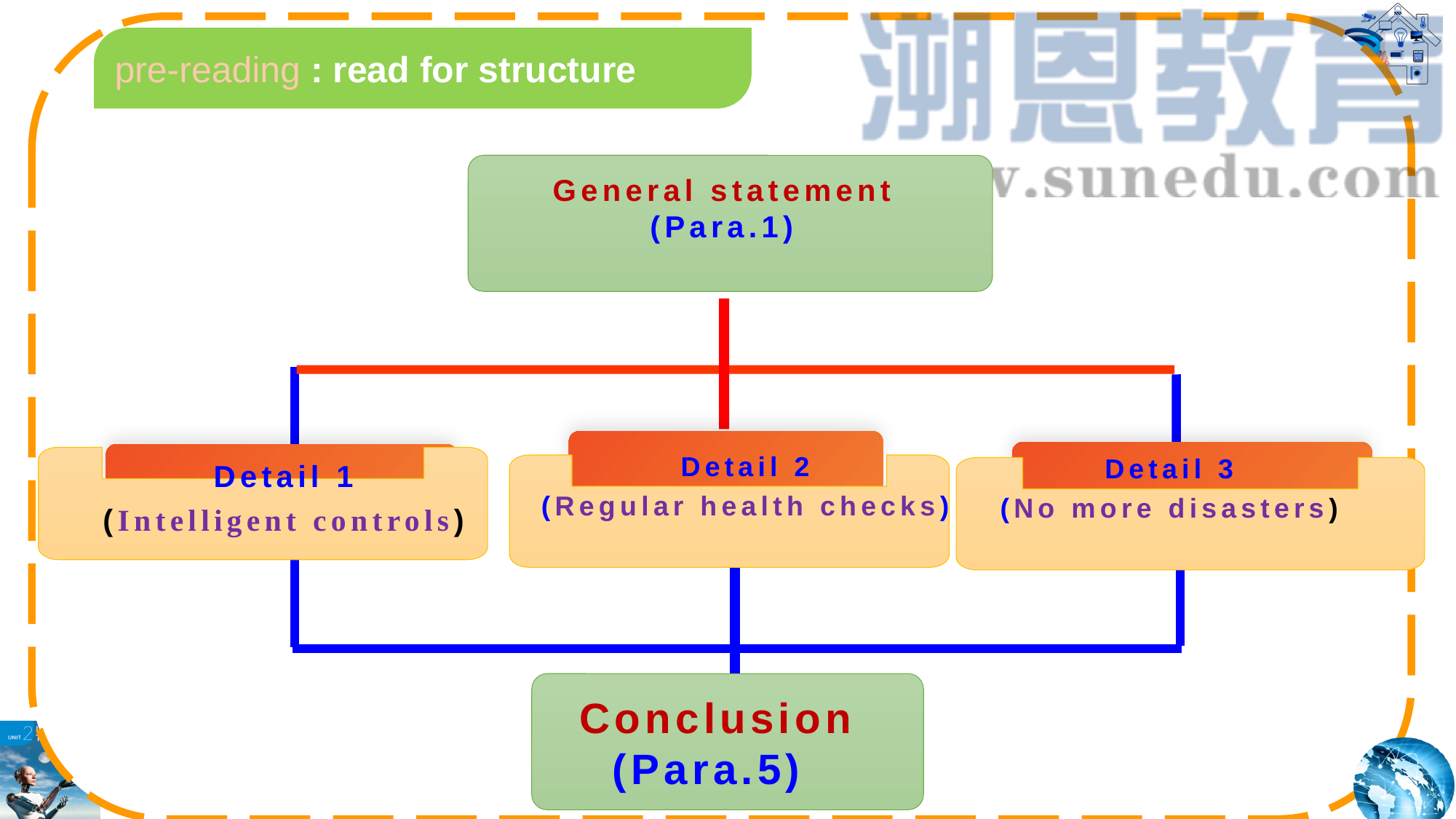

pre-reading : read for structure

General statement
(Para.1)

Detail 2
(Regular health checks)

Detail 3
(No more disasters)

Detail 1
(Intelligent controls)

  Conclusion
    (Para.5)